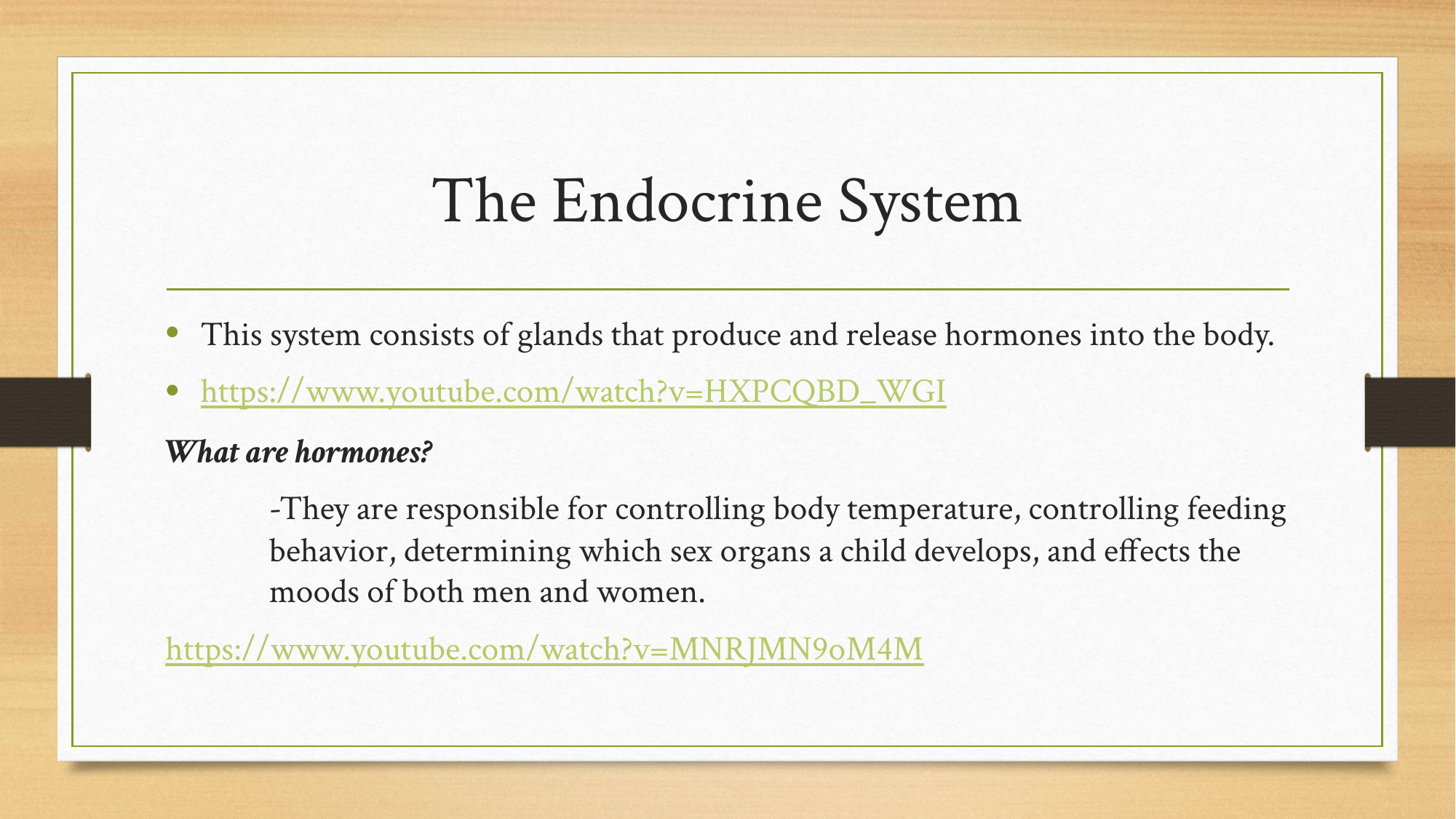

# The Endocrine System
This system consists of glands that produce and release hormones into the body.
https://www.youtube.com/watch?v=HXPCQBD_WGI
What are hormones?
	-They are responsible for controlling body temperature, controlling feeding 	behavior, determining which sex organs a child develops, and effects the 	moods of both men and women.
https://www.youtube.com/watch?v=MNRJMN9oM4M